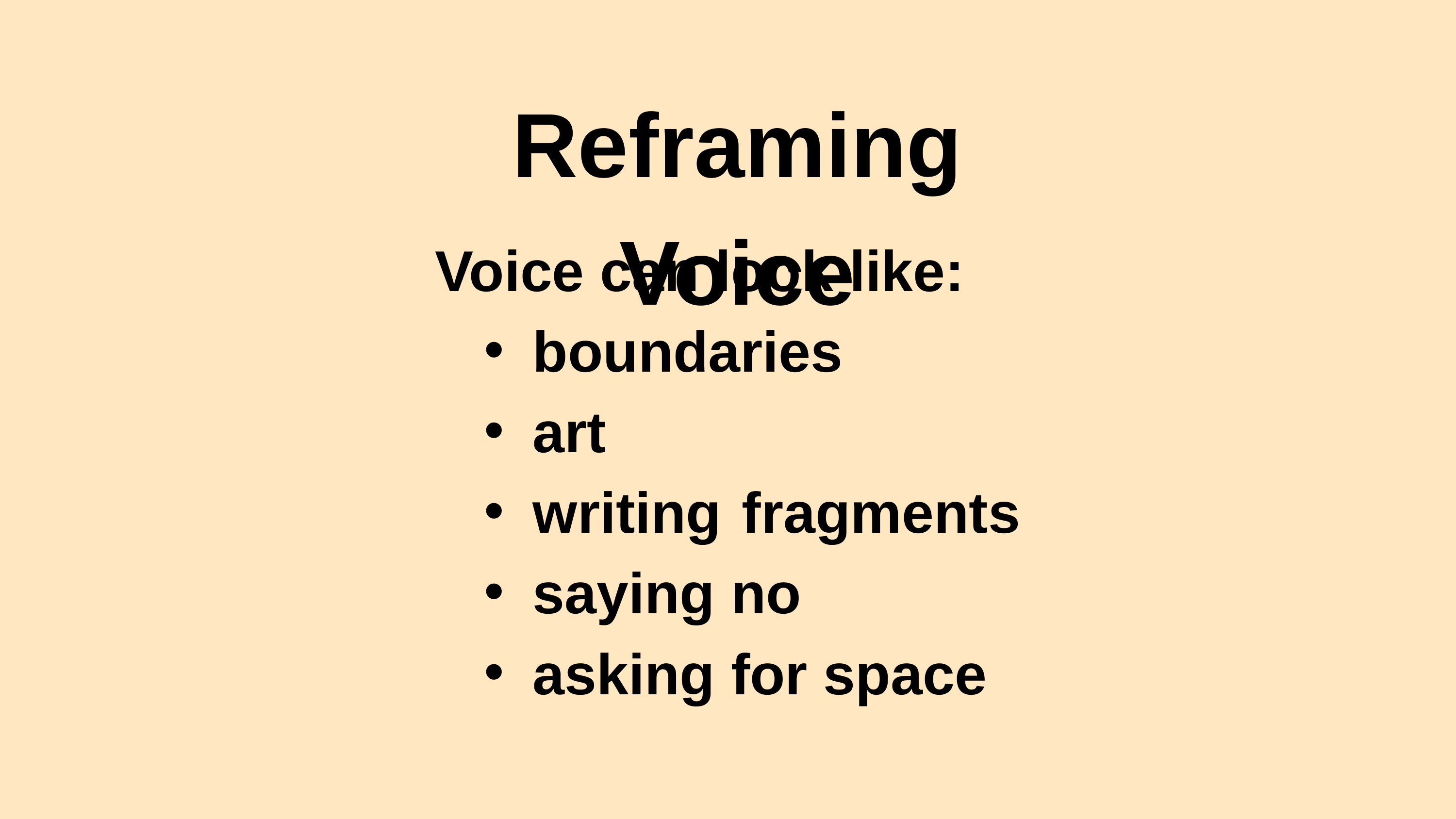

Reframing Voice
Voice can look like:
boundaries
art
writing fragments
saying no
asking for space